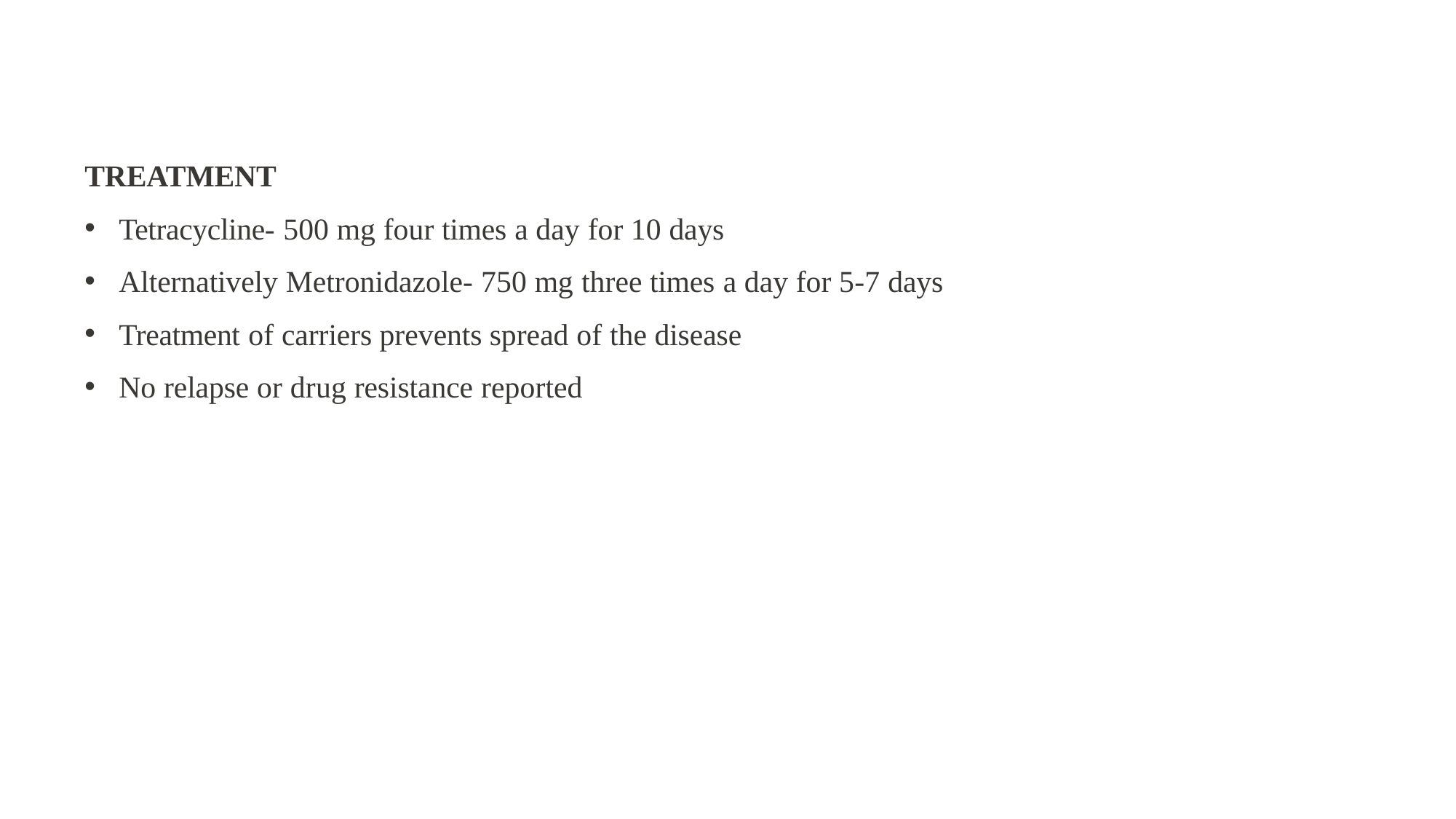

TREATMENT
Tetracycline- 500 mg four times a day for 10 days
Alternatively Metronidazole- 750 mg three times a day for 5-7 days
Treatment of carriers prevents spread of the disease
No relapse or drug resistance reported